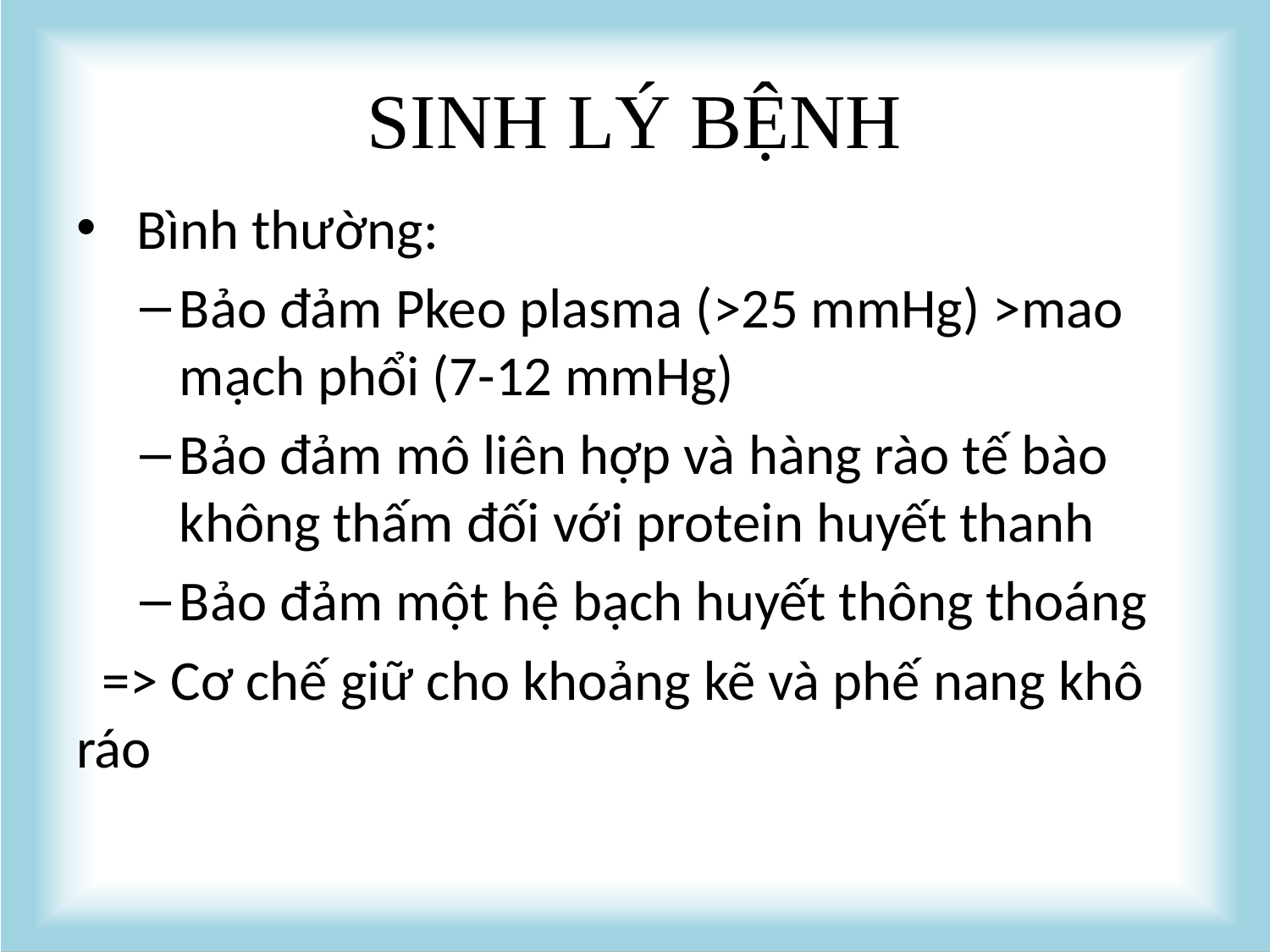

# SINH LÝ BỆNH
 Bình thường:
Bảo đảm Pkeo plasma (>25 mmHg) >mao mạch phổi (7-12 mmHg)
Bảo đảm mô liên hợp và hàng rào tế bào không thấm đối với protein huyết thanh
Bảo đảm một hệ bạch huyết thông thoáng
  => Cơ chế giữ cho khoảng kẽ và phế nang khô ráo